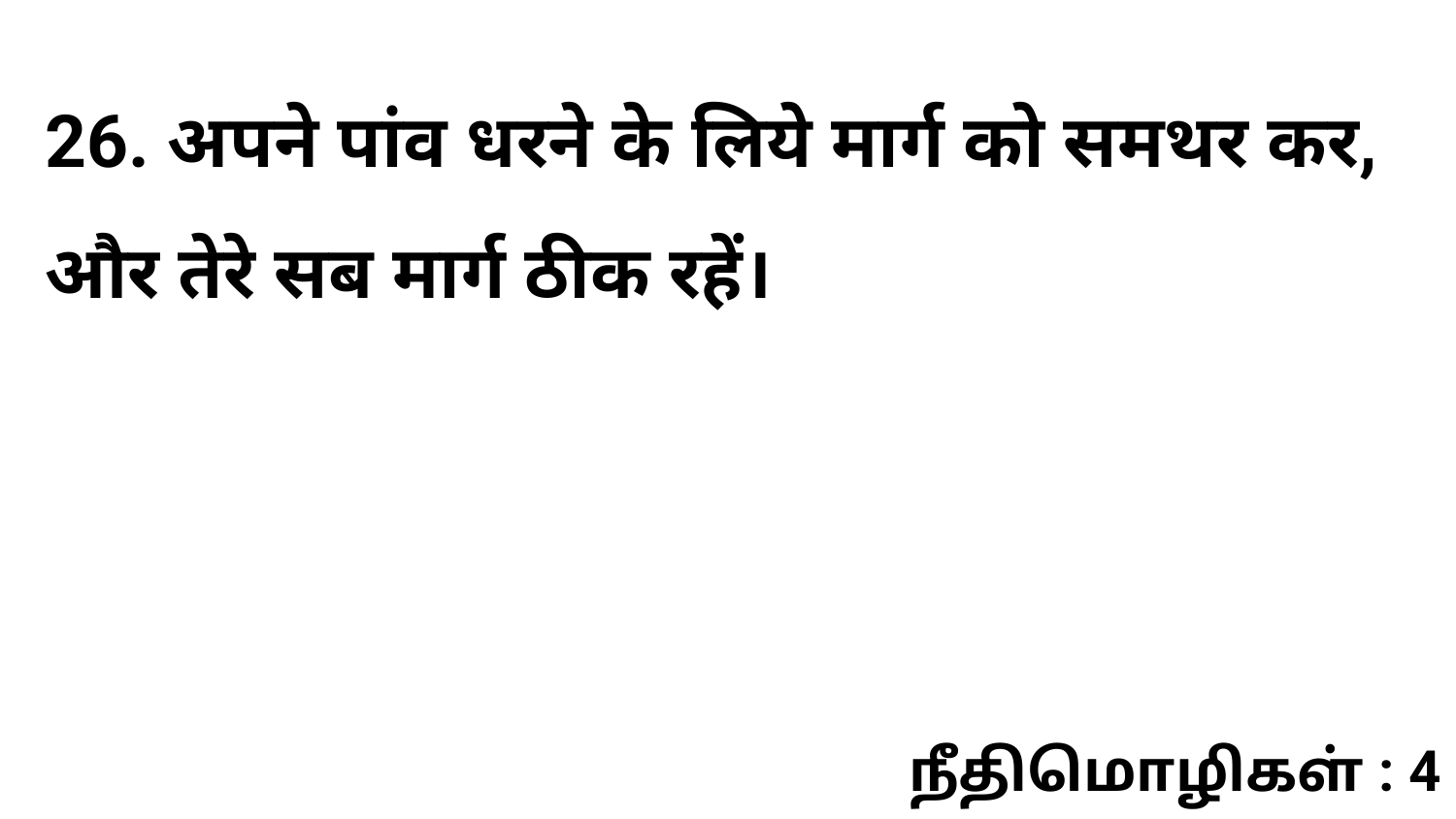

26. अपने पांव धरने के लिये मार्ग को समथर कर, और तेरे सब मार्ग ठीक रहें।
நீதிமொழிகள் : 4